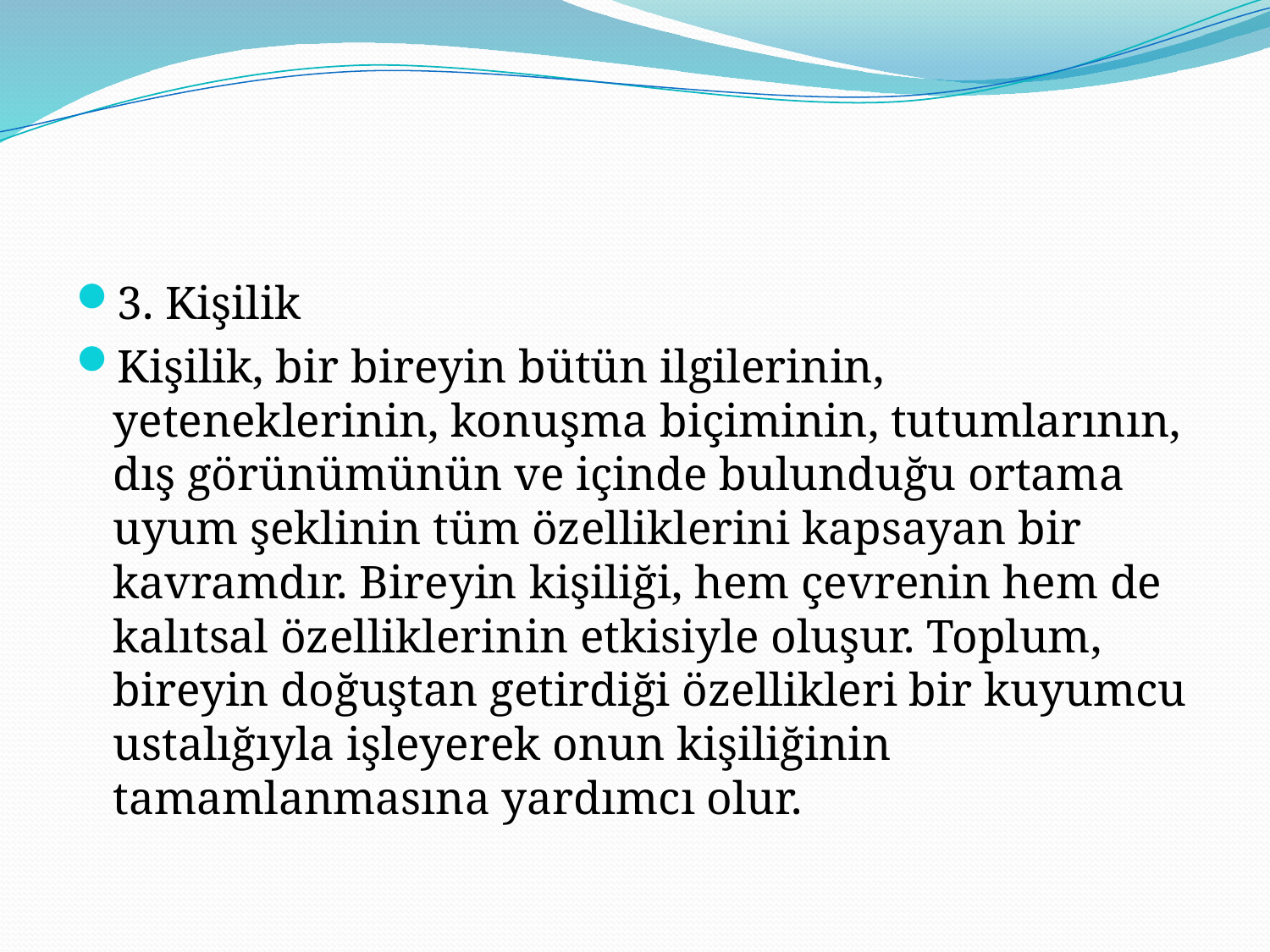

#
3. Kişilik
Kişilik, bir bireyin bütün ilgilerinin, yeteneklerinin, konuşma biçiminin, tutumlarının, dış görünümünün ve içinde bulunduğu ortama uyum şeklinin tüm özelliklerini kapsayan bir kavramdır. Bireyin kişiliği, hem çevrenin hem de kalıtsal özelliklerinin etkisiyle oluşur. Toplum, bireyin doğuştan getirdiği özellikleri bir kuyumcu ustalığıyla işleyerek onun kişiliğinin tamamlanmasına yardımcı olur.